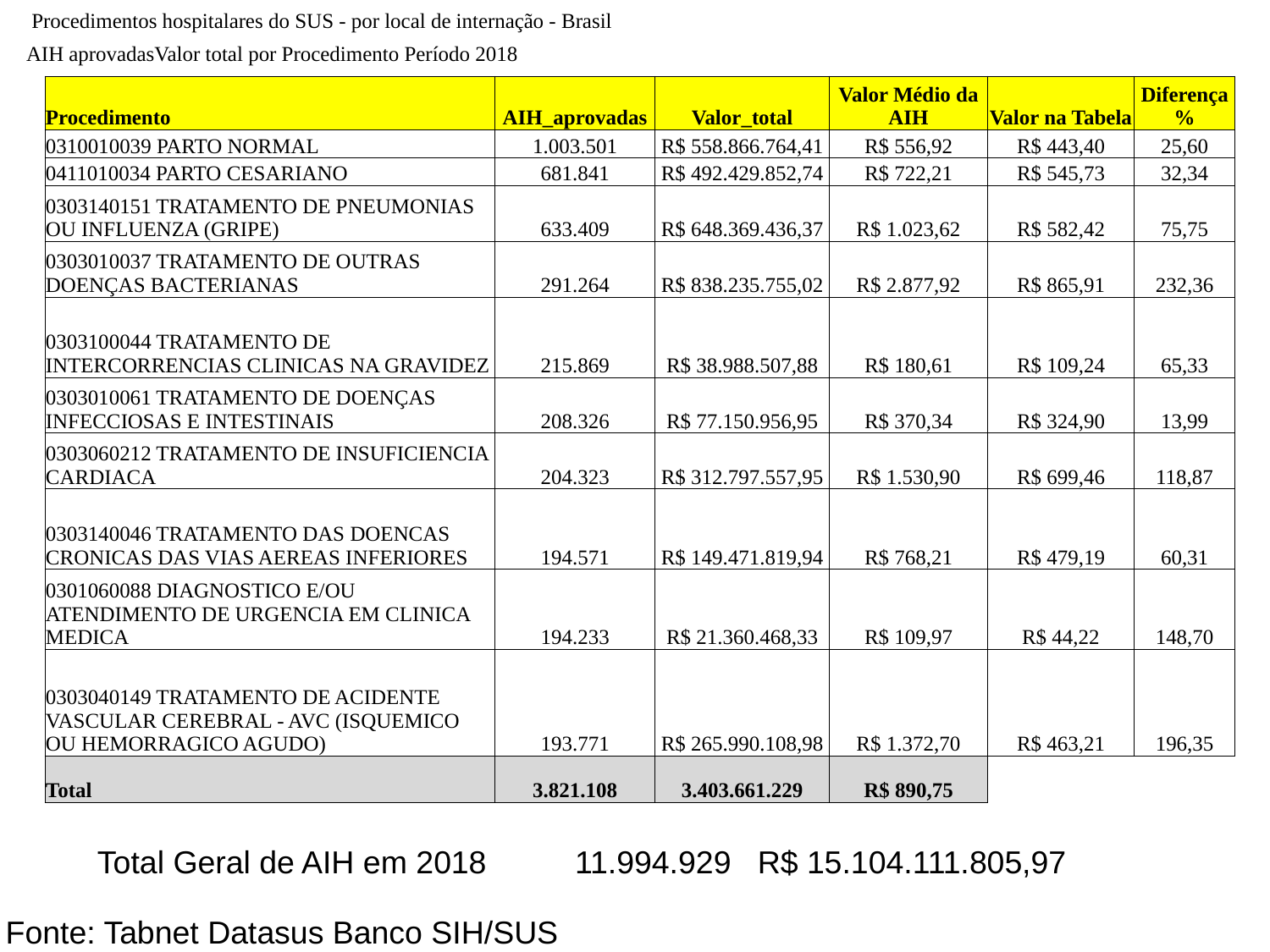

| Procedimentos hospitalares do SUS - por local de internação - Brasil |
| --- |
| AIH aprovadasValor total por Procedimento Período 2018 |
|  |
| Procedimento | AIH\_aprovadas | Valor\_total | Valor Médio da AIH | Valor na Tabela | Diferença % |
| --- | --- | --- | --- | --- | --- |
| 0310010039 PARTO NORMAL | 1.003.501 | R$ 558.866.764,41 | R$ 556,92 | R$ 443,40 | 25,60 |
| 0411010034 PARTO CESARIANO | 681.841 | R$ 492.429.852,74 | R$ 722,21 | R$ 545,73 | 32,34 |
| 0303140151 TRATAMENTO DE PNEUMONIAS OU INFLUENZA (GRIPE) | 633.409 | R$ 648.369.436,37 | R$ 1.023,62 | R$ 582,42 | 75,75 |
| 0303010037 TRATAMENTO DE OUTRAS DOENÇAS BACTERIANAS | 291.264 | R$ 838.235.755,02 | R$ 2.877,92 | R$ 865,91 | 232,36 |
| 0303100044 TRATAMENTO DE INTERCORRENCIAS CLINICAS NA GRAVIDEZ | 215.869 | R$ 38.988.507,88 | R$ 180,61 | R$ 109,24 | 65,33 |
| 0303010061 TRATAMENTO DE DOENÇAS INFECCIOSAS E INTESTINAIS | 208.326 | R$ 77.150.956,95 | R$ 370,34 | R$ 324,90 | 13,99 |
| 0303060212 TRATAMENTO DE INSUFICIENCIA CARDIACA | 204.323 | R$ 312.797.557,95 | R$ 1.530,90 | R$ 699,46 | 118,87 |
| 0303140046 TRATAMENTO DAS DOENCAS CRONICAS DAS VIAS AEREAS INFERIORES | 194.571 | R$ 149.471.819,94 | R$ 768,21 | R$ 479,19 | 60,31 |
| 0301060088 DIAGNOSTICO E/OU ATENDIMENTO DE URGENCIA EM CLINICA MEDICA | 194.233 | R$ 21.360.468,33 | R$ 109,97 | R$ 44,22 | 148,70 |
| 0303040149 TRATAMENTO DE ACIDENTE VASCULAR CEREBRAL - AVC (ISQUEMICO OU HEMORRAGICO AGUDO) | 193.771 | R$ 265.990.108,98 | R$ 1.372,70 | R$ 463,21 | 196,35 |
| Total | 3.821.108 | 3.403.661.229 | R$ 890,75 |  |  |
Total Geral de AIH em 2018          11.994.929   R$ 15.104.111.805,97
Fonte: Tabnet Datasus Banco SIH/SUS